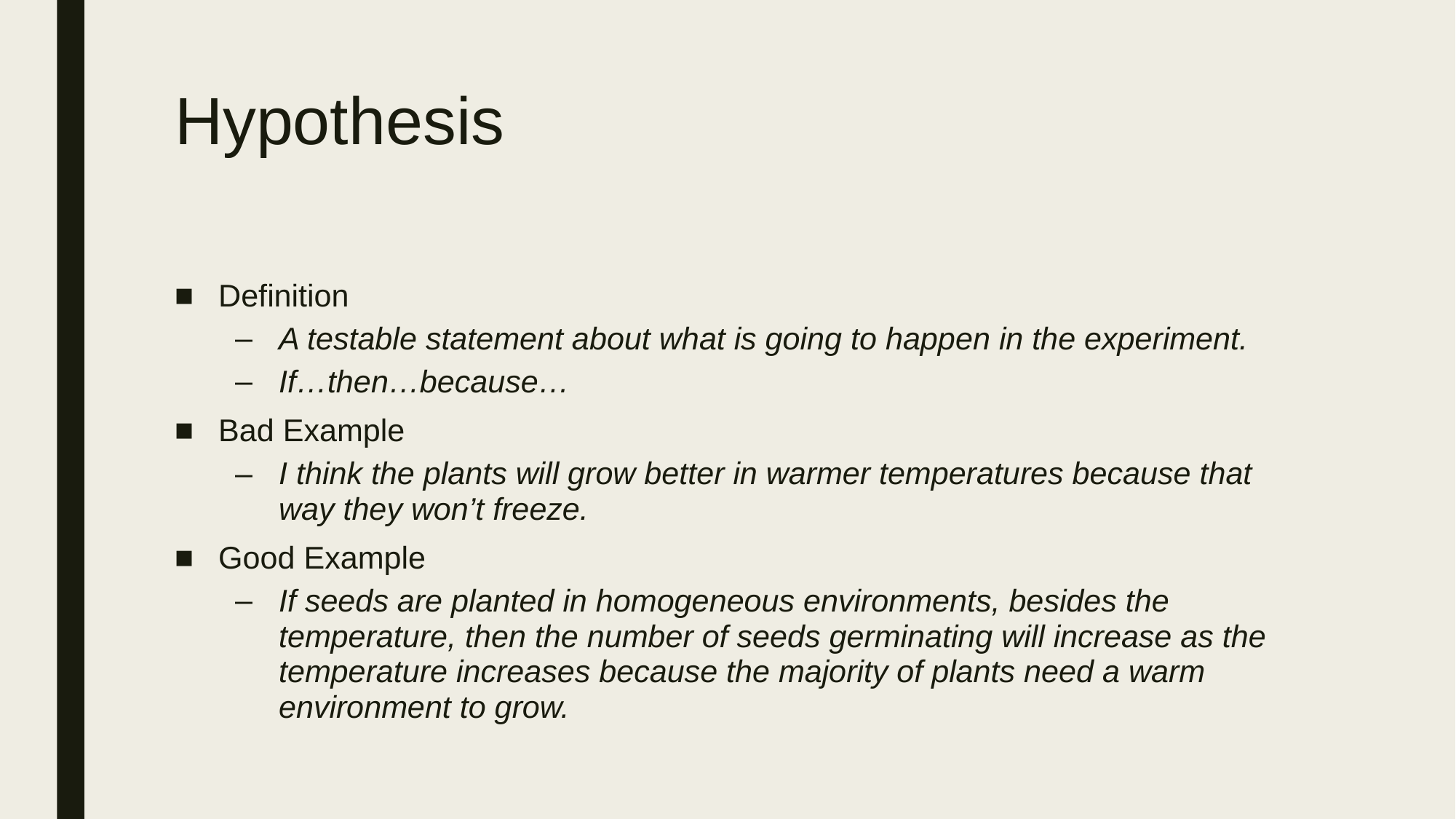

# Hypothesis
Definition
A testable statement about what is going to happen in the experiment.
If…then…because…
Bad Example
I think the plants will grow better in warmer temperatures because that way they won’t freeze.
Good Example
If seeds are planted in homogeneous environments, besides the temperature, then the number of seeds germinating will increase as the temperature increases because the majority of plants need a warm environment to grow.